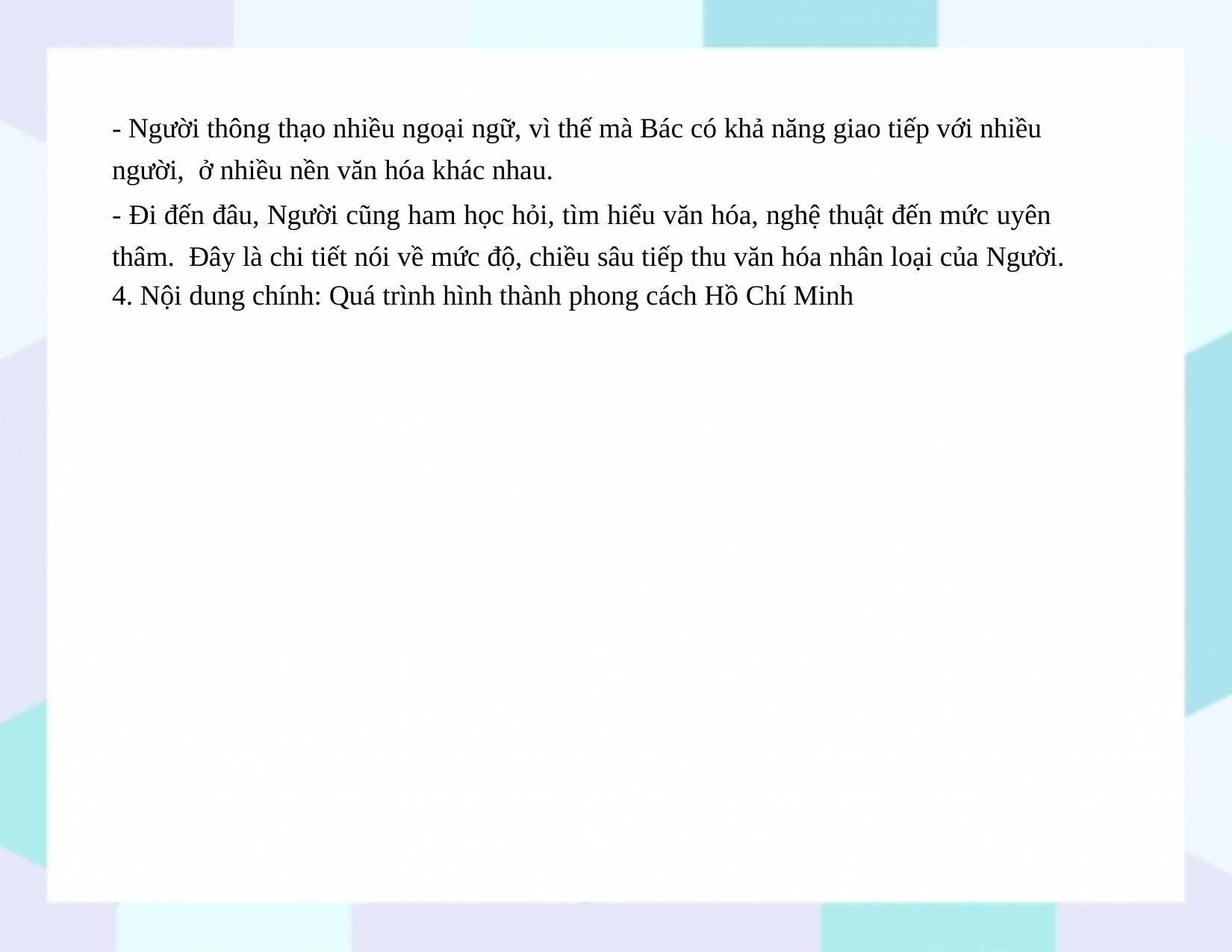

- Người thông thạo nhiều ngoại ngữ, vì thế mà Bác có khả năng giao tiếp với nhiều người,  ở nhiều nền văn hóa khác nhau.
- Đi đến đâu, Người cũng ham học hỏi, tìm hiểu văn hóa, nghệ thuật đến mức uyên thâm.  Đây là chi tiết nói về mức độ, chiều sâu tiếp thu văn hóa nhân loại của Người.
4. Nội dung chính: Quá trình hình thành phong cách Hồ Chí Minh